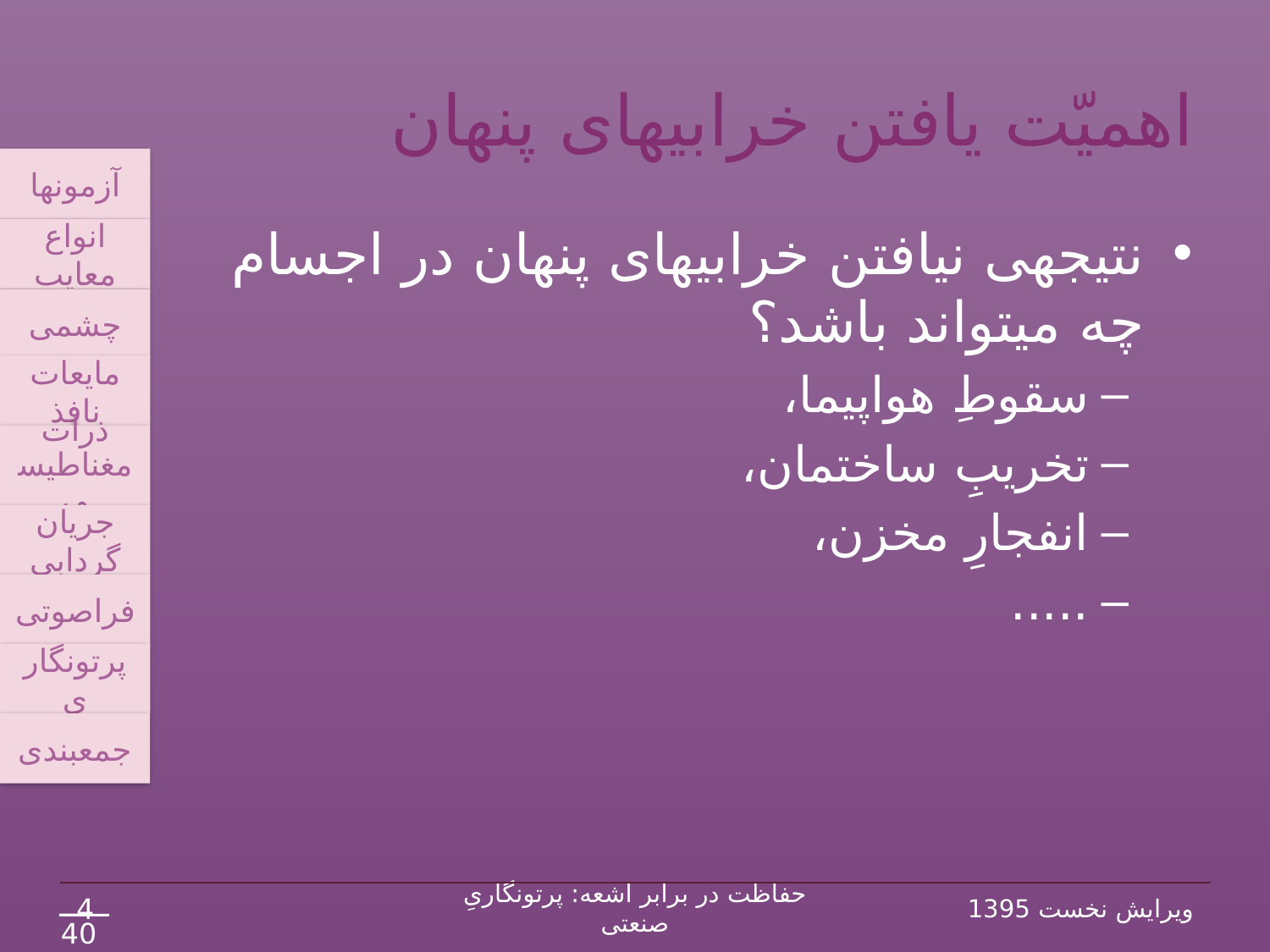

# اهمیّت یافتن خرابی‏های پنهان
آزمون‏ها
انواع معایب
چشمی
مایعات نافذ
ذرات مغناطیسی
جریان گردابی
فراصوتی
پرتونگاری
جمع‏بندی
نتیجه‏ی نیافتن خرابی‏های پنهان در اجسام چه می‏تواند باشد؟
سقوطِ هواپیما،
تخریبِ ساختمان،
انفجارِ مخزن،
.....
4
حفاظت در برابر اشعه: پرتونگاریِ صنعتی
ویرایش نخست 1395
40